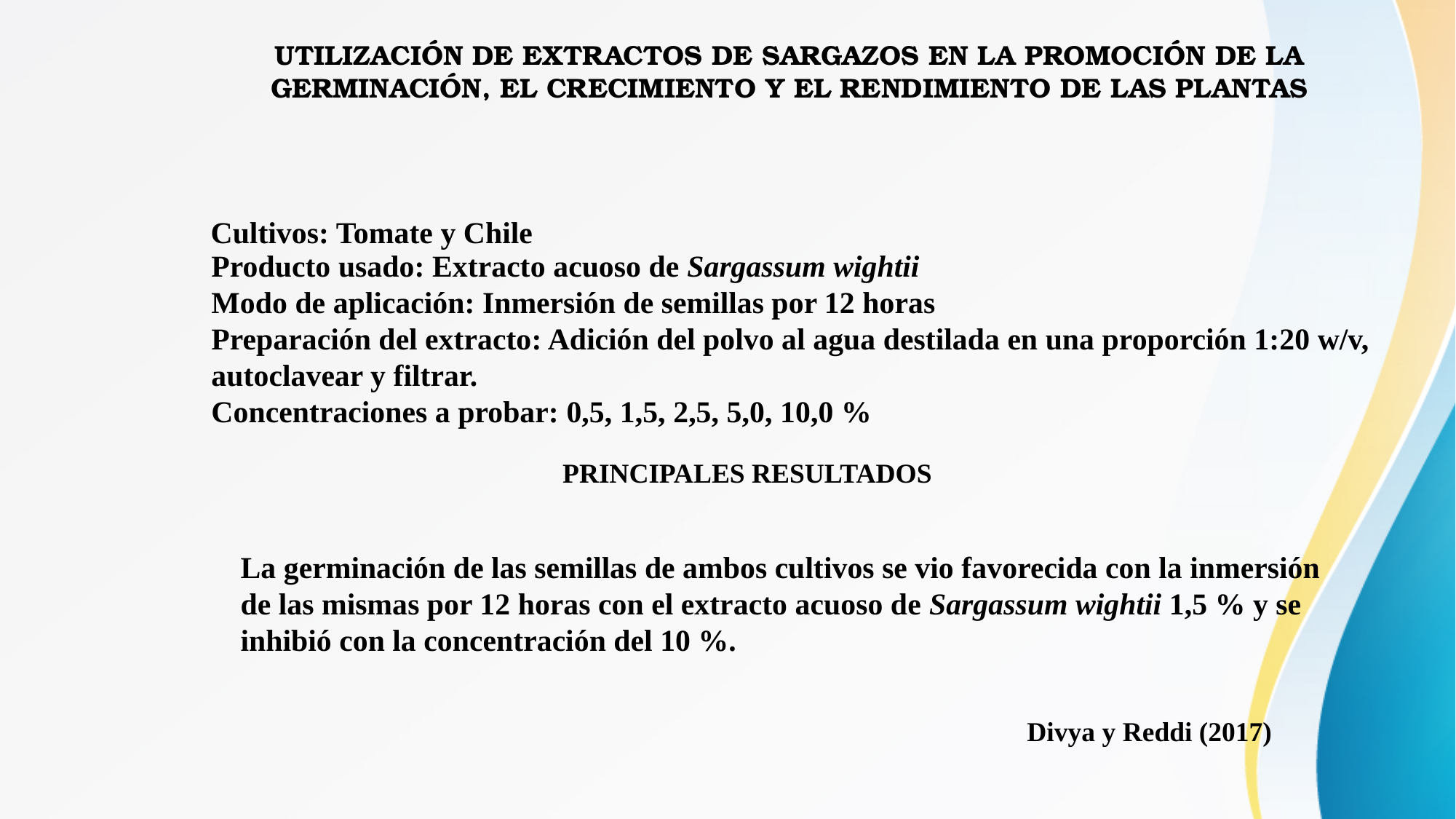

UTILIZACIÓN DE EXTRACTOS DE SARGAZOS EN LA PROMOCIÓN DE LA GERMINACIÓN, EL CRECIMIENTO Y EL RENDIMIENTO DE LAS PLANTAS
Cultivos: Tomate y Chile
Producto usado: Extracto acuoso de Sargassum wightii
Modo de aplicación: Inmersión de semillas por 12 horas
Preparación del extracto: Adición del polvo al agua destilada en una proporción 1:20 w/v, autoclavear y filtrar.
Concentraciones a probar: 0,5, 1,5, 2,5, 5,0, 10,0 %
PRINCIPALES RESULTADOS
La germinación de las semillas de ambos cultivos se vio favorecida con la inmersión de las mismas por 12 horas con el extracto acuoso de Sargassum wightii 1,5 % y se inhibió con la concentración del 10 %.
Divya y Reddi (2017)